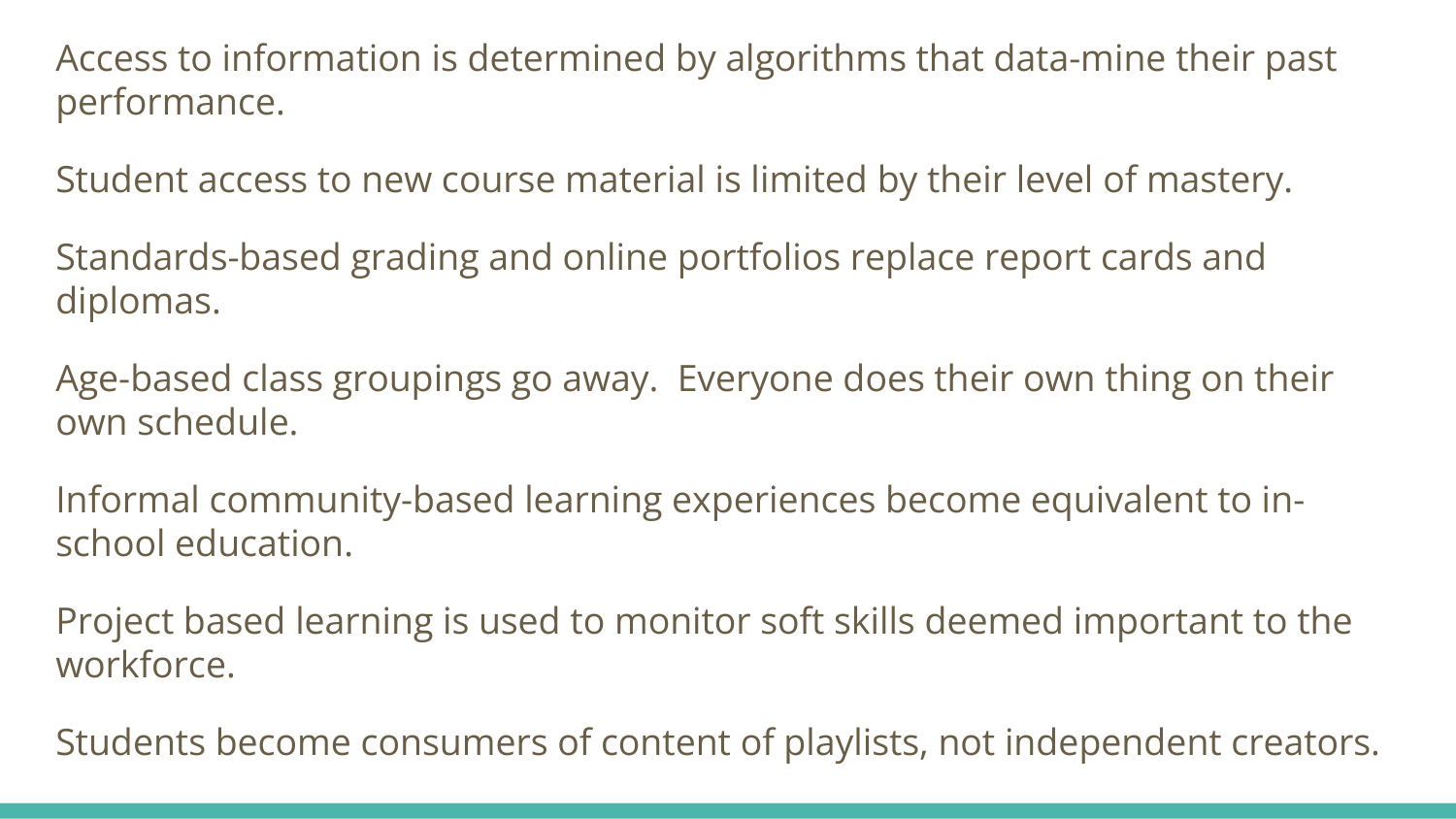

Access to information is determined by algorithms that data-mine their past performance.

Student access to new course material is limited by their level of mastery.

Standards-based grading and online portfolios replace report cards and diplomas.

Age-based class groupings go away.  Everyone does their own thing on their own schedule.

Informal community-based learning experiences become equivalent to in-school education.

Project based learning is used to monitor soft skills deemed important to the workforce.

Students become consumers of content of playlists, not independent creators.